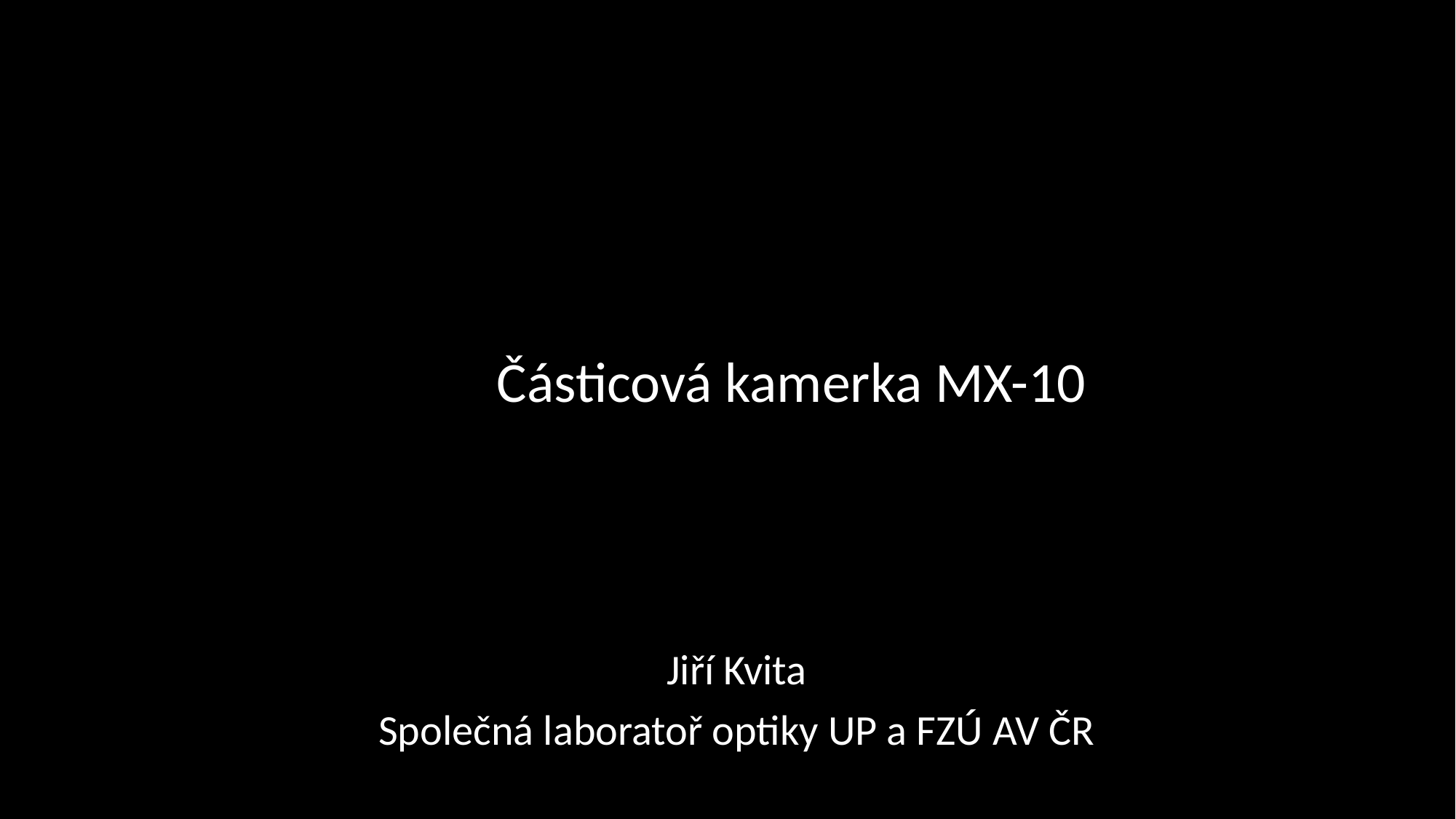

# Částicová kamerka MX-10
Jiří Kvita
Společná laboratoř optiky UP a FZÚ AV ČR